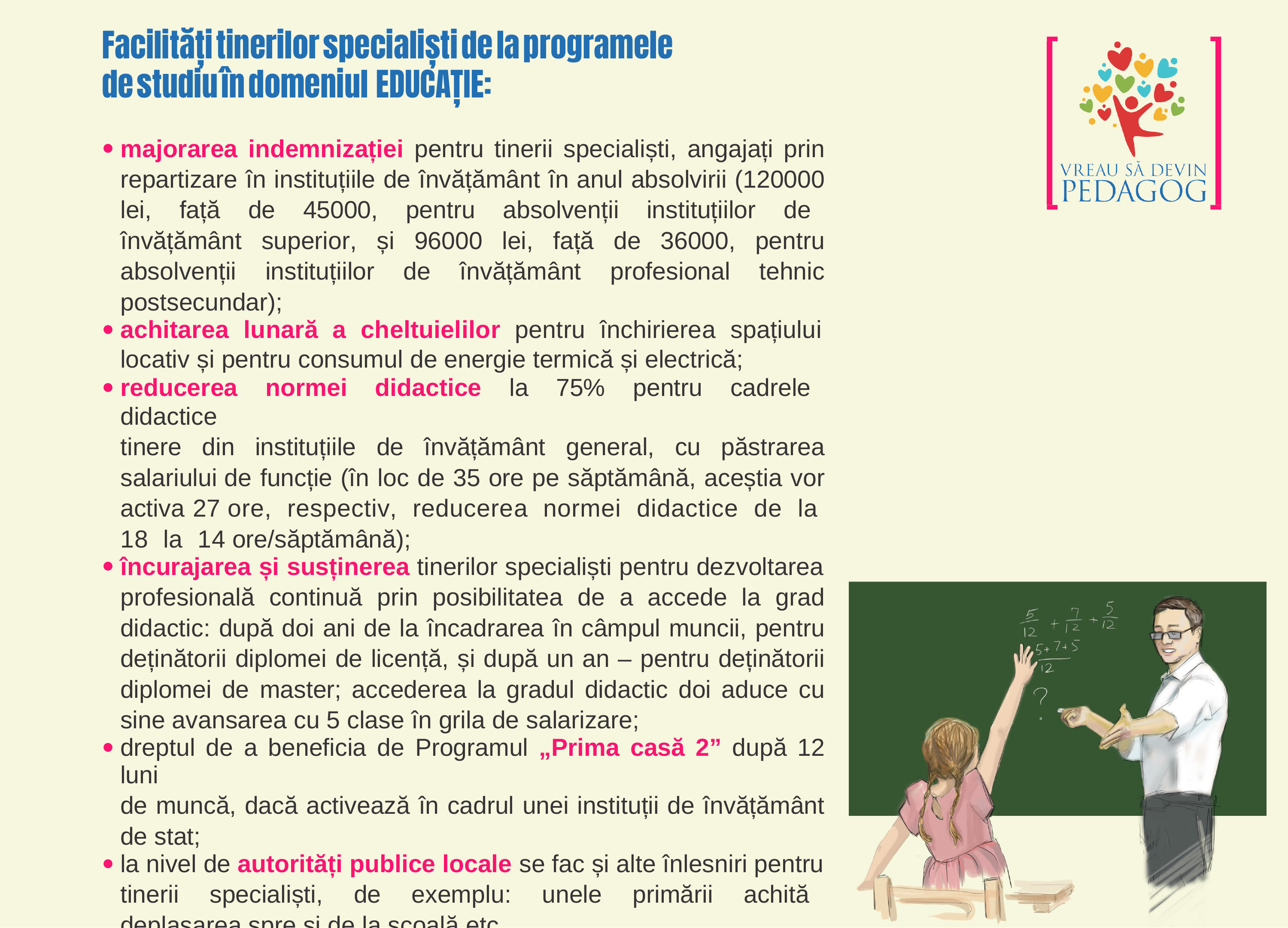

Facilitățitinerilorspecialiștidelaprogramele destudiuîndomeniul EDUCAȚIE:

majorarea indemnizației pentru tinerii specialiști, angajați prin repartizare în instituțiile de învățământ în anul absolvirii (120000 lei,  față  de  45000,  pentru  absolvenții  instituțiilor  de  învățământ superior, și 96000 lei, față de 36000, pentru absolvenții instituțiilor de învățământ profesional tehnic postsecundar);
achitarea  lunară  a  cheltuielilor  pentru  închirierea  spațiului
locativ și pentru consumul de energie termică și electrică;
reducerea  normei  didactice  la  75%  pentru  cadrele  didactice
tinere din instituțiile de învățământ general, cu păstrarea salariului de funcție (în loc de 35 ore pe săptămână, aceștia vor activa 27 ore,  respectiv,  reducerea  normei  didactice  de  la  18  la  14 ore/săptămână);
încurajarea și susținerea tinerilor specialiști pentru dezvoltarea
profesională  continuă  prin  posibilitatea  de  a  accede  la  grad didactic: după doi ani de la încadrarea în câmpul muncii, pentru deținătorii diplomei de licență, și după un an – pentru deținătorii diplomei de master; accederea la gradul didactic doi aduce cu sine avansarea cu 5 clase în grila de salarizare;
dreptul de a beneﬁcia de Programul „Prima casă 2” după 12 luni
de muncă, dacă activează în cadrul unei instituții de învățământ de stat;
la nivel de autorități publice locale se fac și alte înlesniri pentru
tinerii  specialiști,  de  exemplu:  unele  primării  achită  deplasarea spre și de la școală etc.